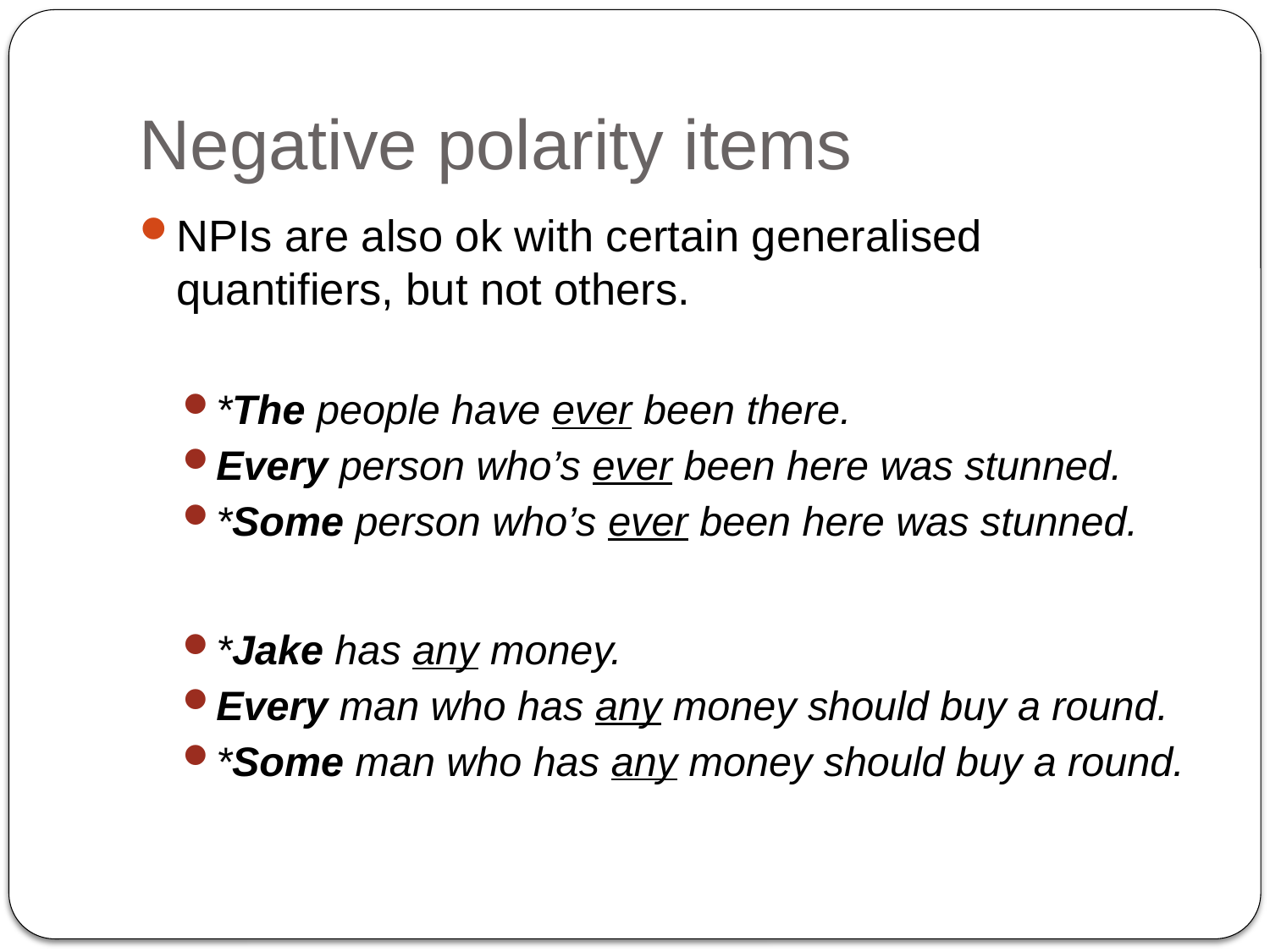

# Negative polarity items
NPIs are also ok with certain generalised quantifiers, but not others.

*The people have ever been there.
Every person who’s ever been here was stunned.
*Some person who’s ever been here was stunned.

*Jake has any money.
Every man who has any money should buy a round.
*Some man who has any money should buy a round.